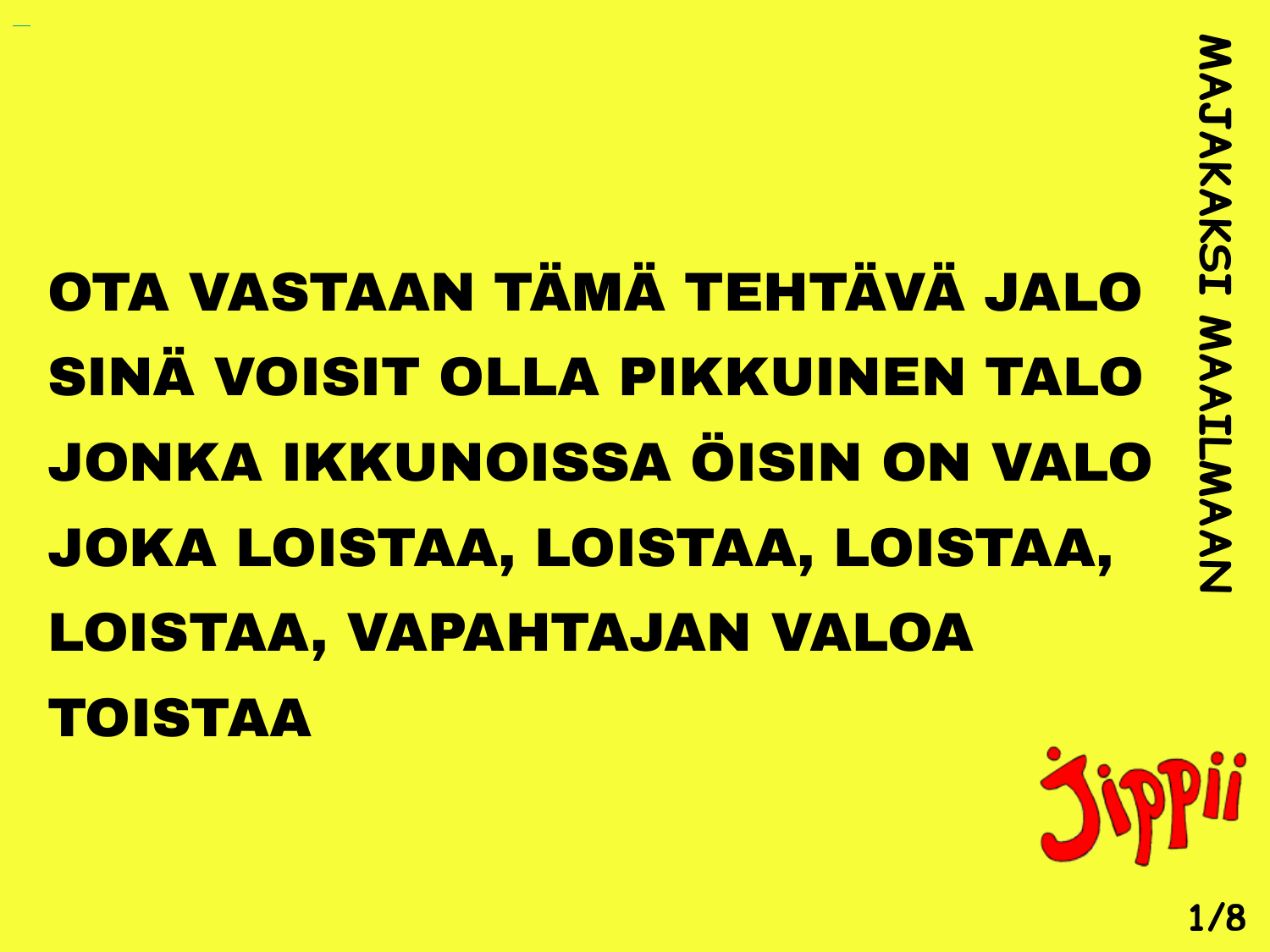

OTA VASTAAN TÄMÄ TEHTÄVÄ JALO
SINÄ VOISIT OLLA PIKKUINEN TALO
JONKA IKKUNOISSA ÖISIN ON VALO
JOKA LOISTAA, LOISTAA, LOISTAA, LOISTAA, VAPAHTAJAN VALOA TOISTAA
MAJAKAKSI MAAILMAAN
1/8